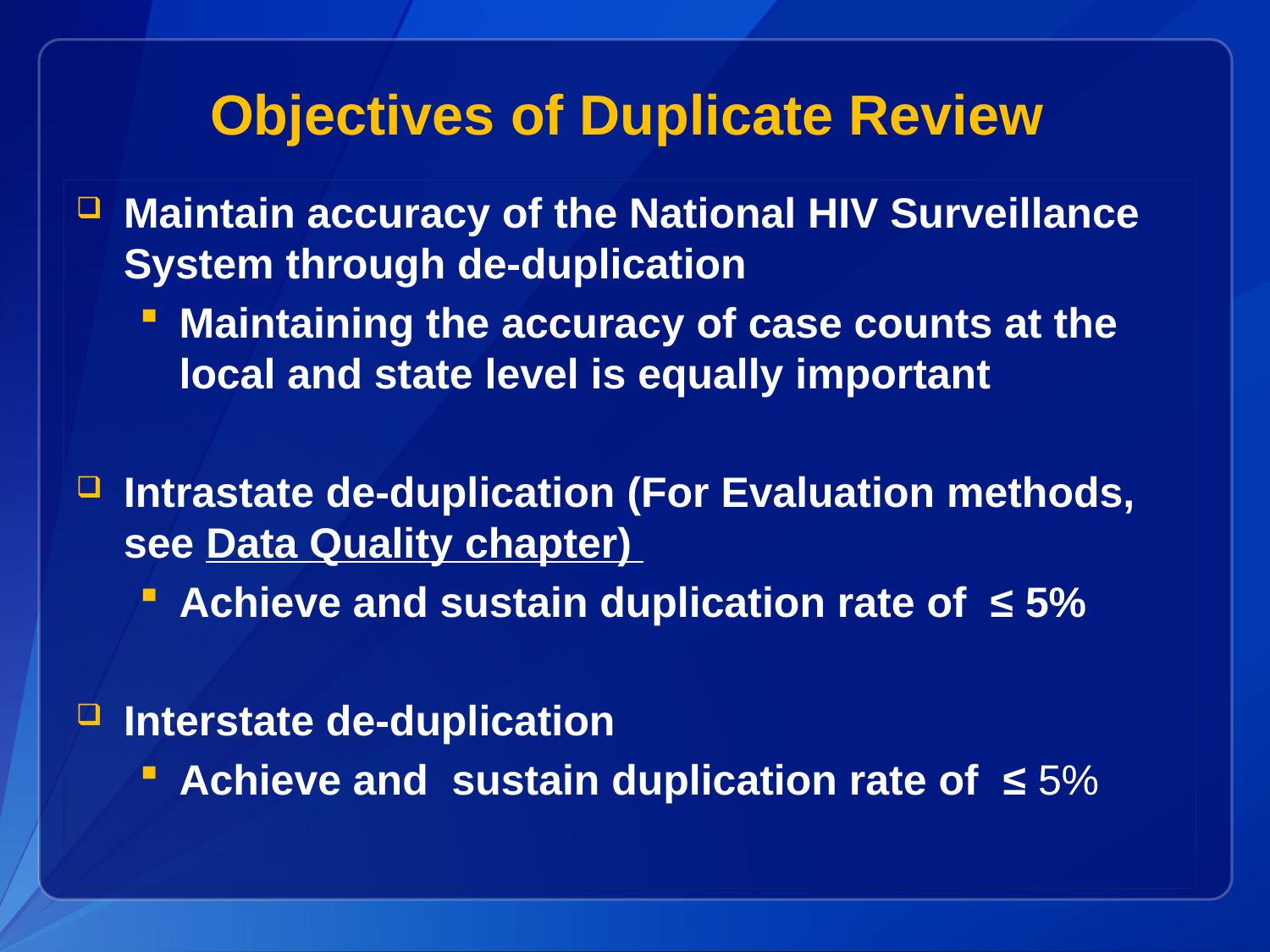

# Objectives of Duplicate Review
Maintain accuracy of the National HIV Surveillance System through de-duplication
Maintaining the accuracy of case counts at the local and state level is equally important

Intrastate de-duplication (For Evaluation methods, see Data Quality chapter)
Achieve and sustain duplication rate of  ≤ 5%

Interstate de-duplication
Achieve and  sustain duplication rate of  ≤ 5%